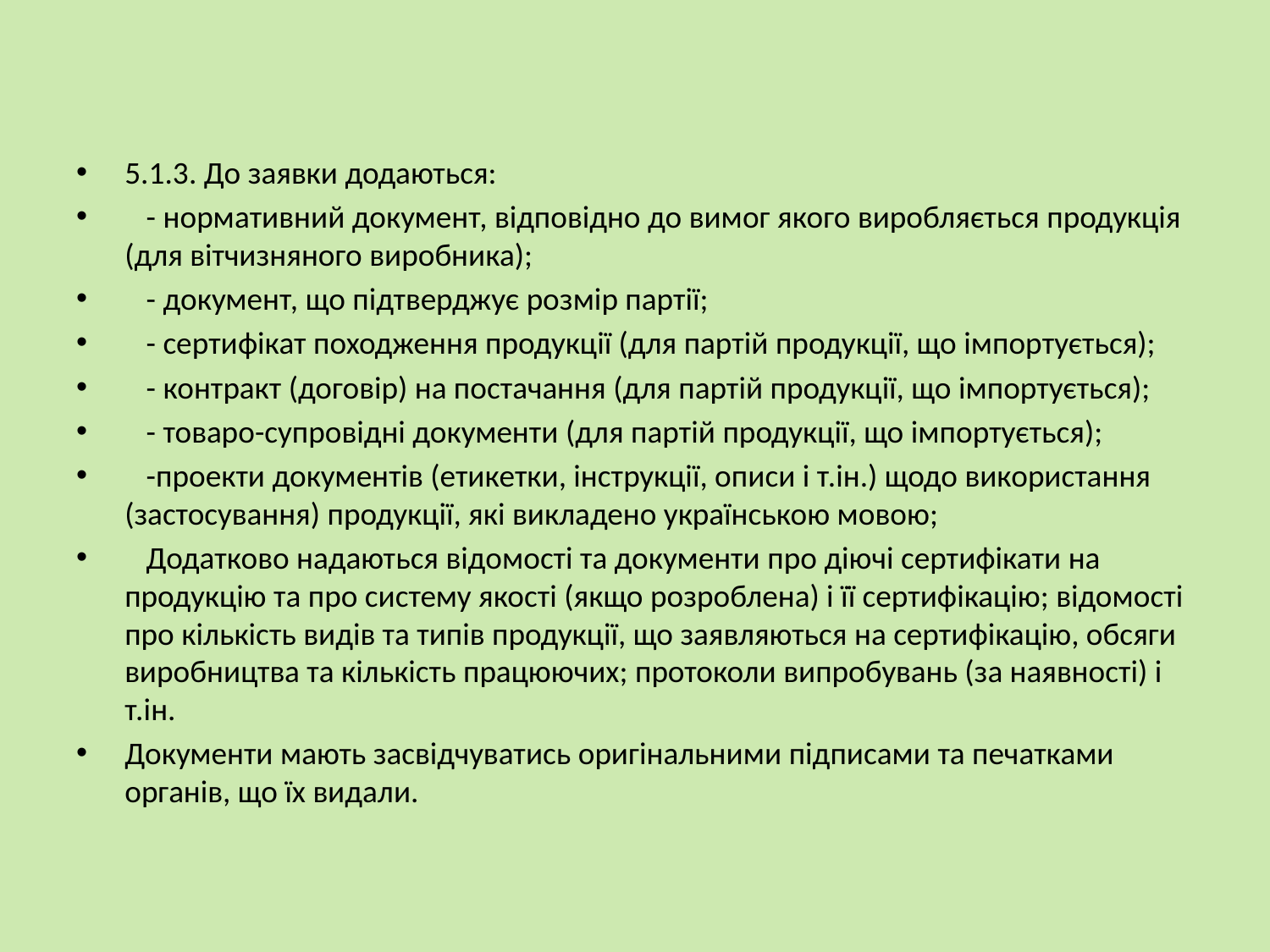

5.1.3. До заявки додаються:
   - нормативний документ, відповідно до вимог якого виробляється продукція (для вітчизняного виробника);
   - документ, що підтверджує розмір партії;
   - сертифікат походження продукції (для партій продукції, що імпортується);
   - контракт (договір) на постачання (для партій продукції, що імпортується);
   - товаро-супровідні документи (для партій продукції, що імпортується);
   -проекти документів (етикетки, інструкції, описи і т.ін.) щодо використання (застосування) продукції, які викладено українською мовою;
   Додатково надаються відомості та документи про діючі сертифікати на продукцію та про систему якості (якщо розроблена) і її сертифікацію; відомості про кількість видів та типів продукції, що заявляються на сертифікацію, обсяги виробництва та кількість працюючих; протоколи випробувань (за наявності) і т.ін.
Документи мають засвідчуватись оригінальними підписами та печатками органів, що їх видали.